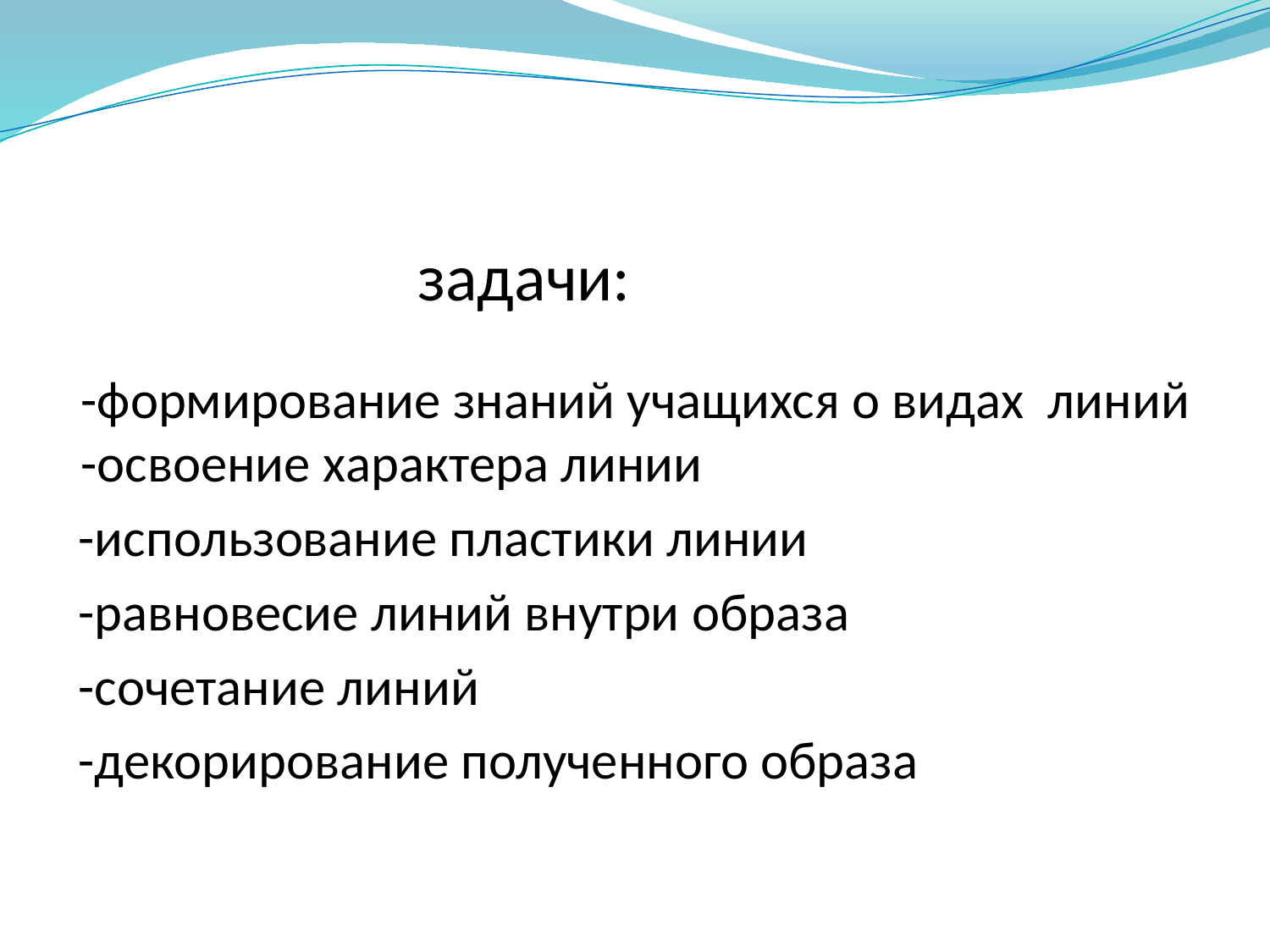

#
                         задачи:
-формирование знаний учащихся о видах  линий
-освоение характера линии
   -использование пластики линии
   -равновесие линий внутри образа
   -сочетание линий
   -декорирование полученного образа